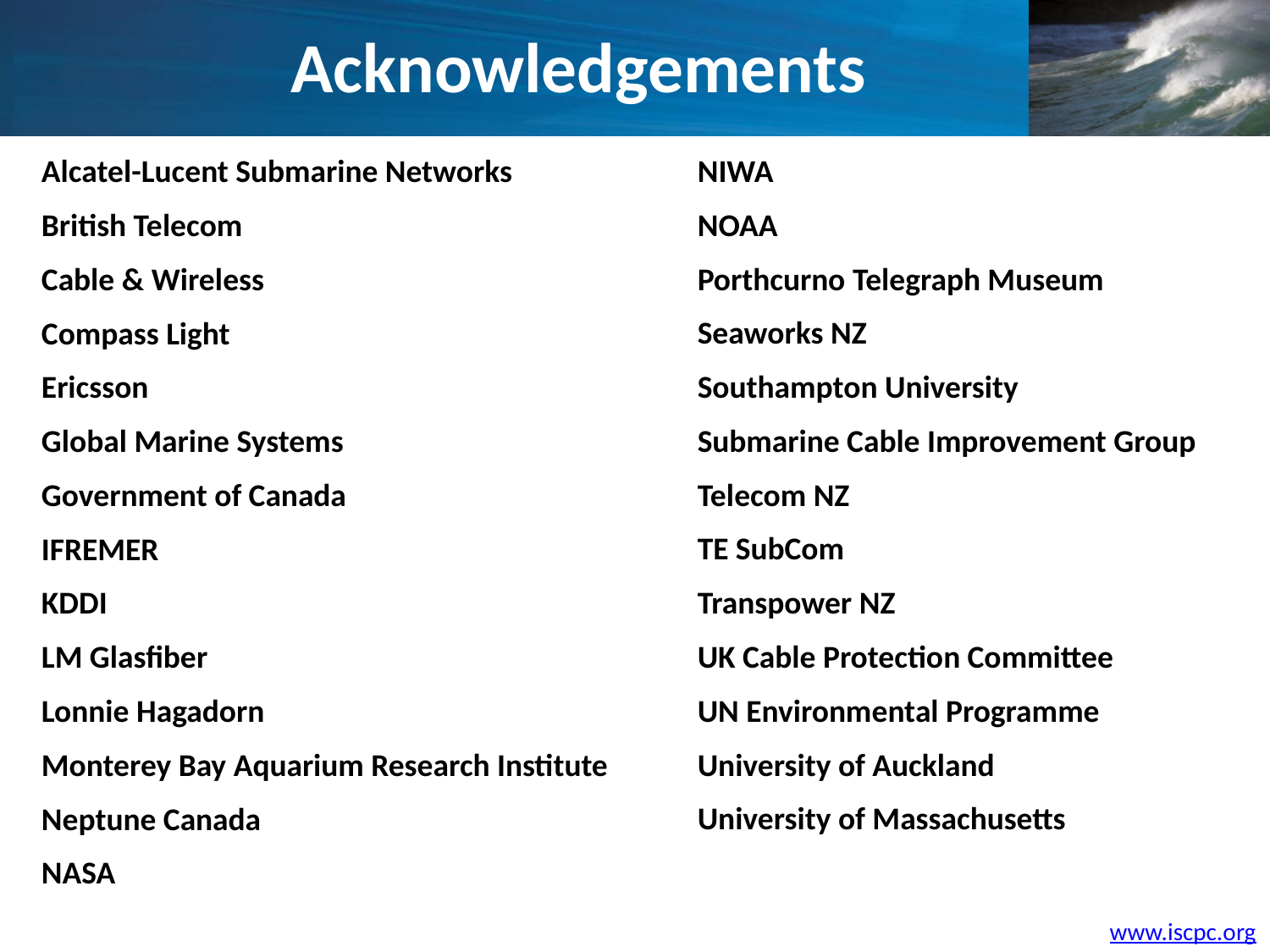

Acknowledgements

NIWA
NOAA
Porthcurno Telegraph Museum
Seaworks NZ
Southampton University
Submarine Cable Improvement Group
Telecom NZ
TE SubCom
Transpower NZ
UK Cable Protection Committee
UN Environmental Programme
University of Auckland
University of Massachusetts

Alcatel-Lucent Submarine Networks
British Telecom
Cable & Wireless
Compass Light
Ericsson
Global Marine Systems
Government of Canada
IFREMER
KDDI
LM Glasfiber
Lonnie Hagadorn
Monterey Bay Aquarium Research Institute
Neptune Canada
NASA